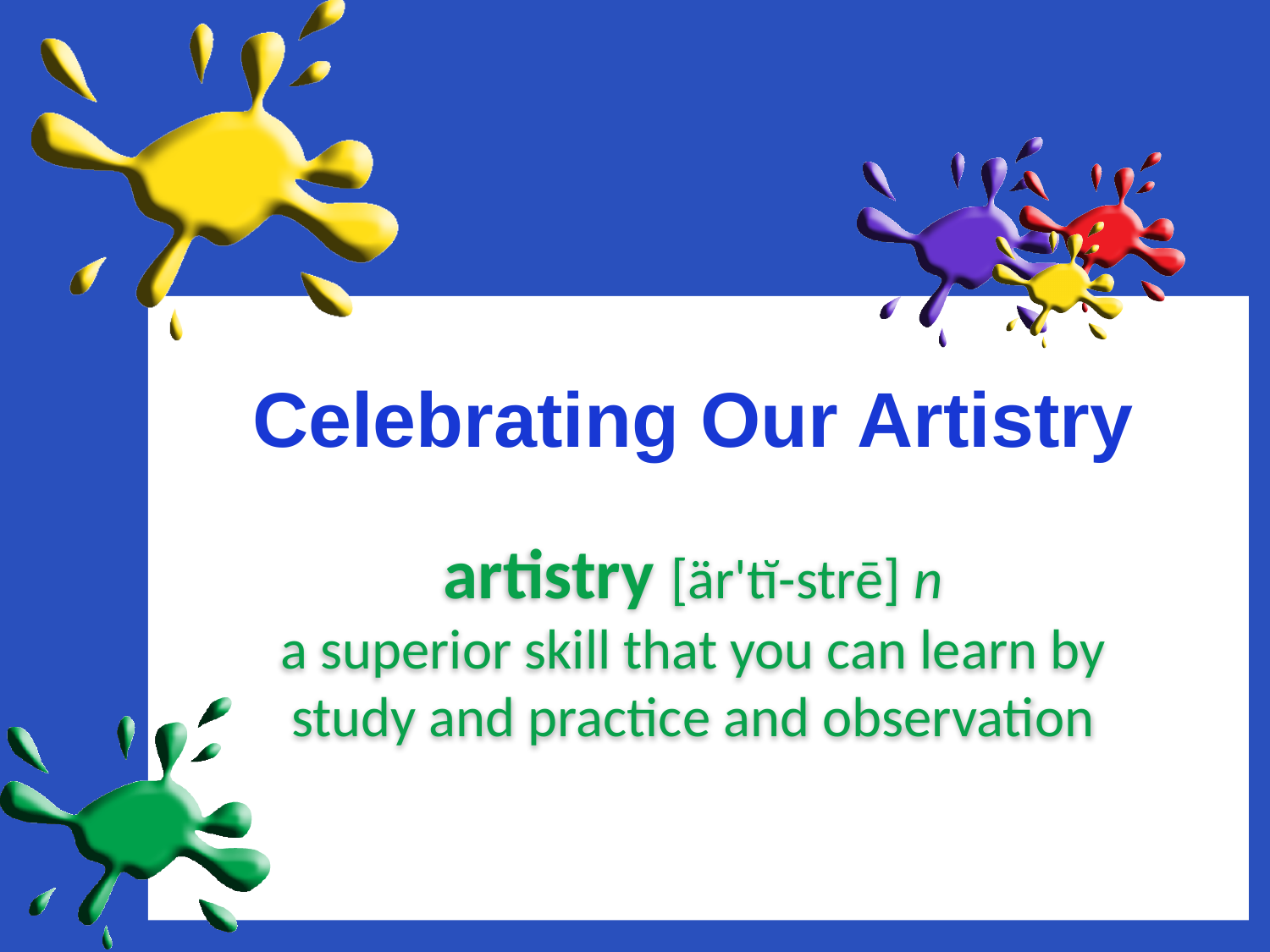

Celebrating Our Artistry
artistry [är'tĭ-strē] n
a superior skill that you can learn by study and practice and observation